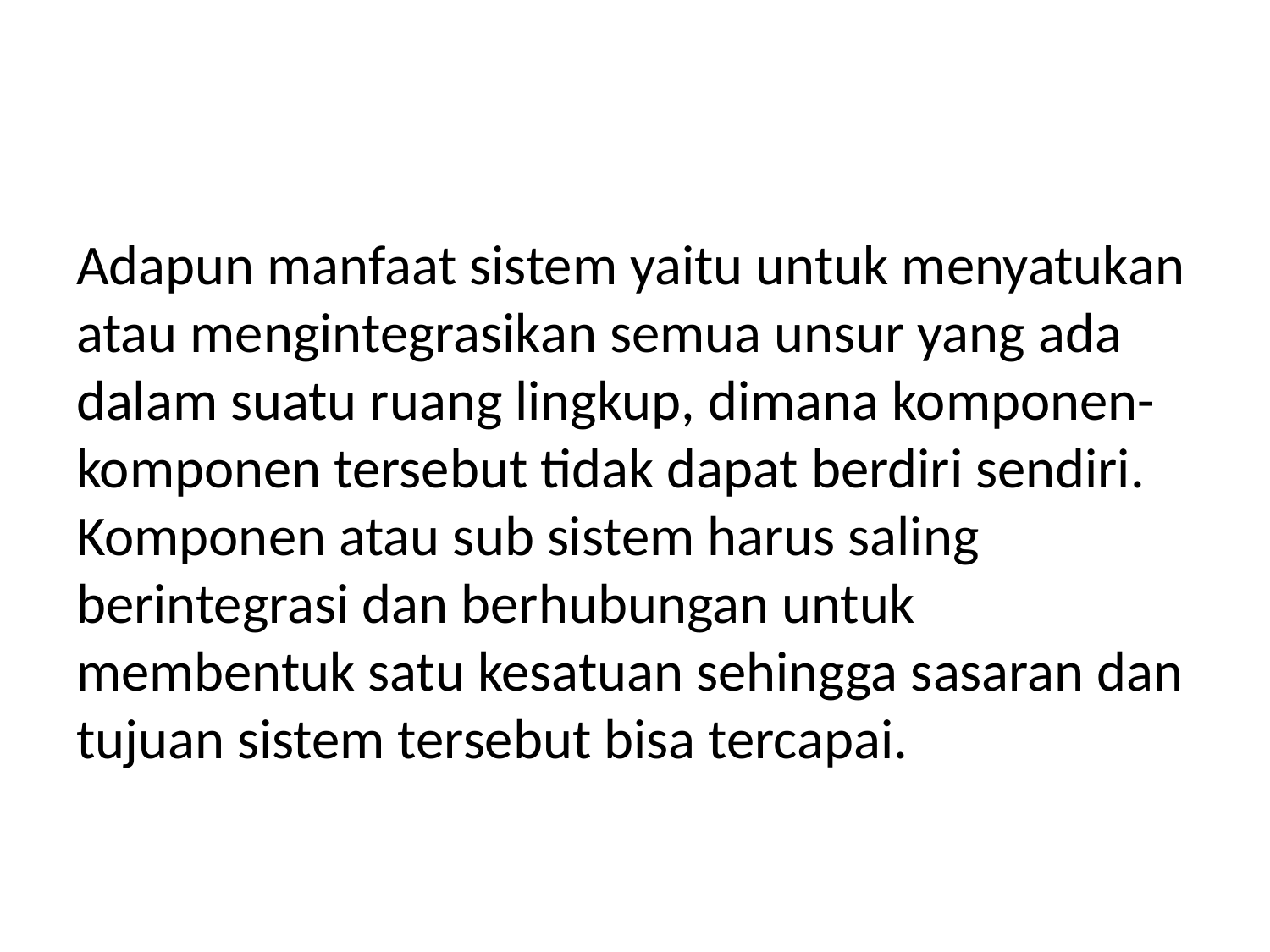

#
Adapun manfaat sistem yaitu untuk menyatukan atau mengintegrasikan semua unsur yang ada dalam suatu ruang lingkup, dimana komponen-komponen tersebut tidak dapat berdiri sendiri. Komponen atau sub sistem harus saling berintegrasi dan berhubungan untuk membentuk satu kesatuan sehingga sasaran dan tujuan sistem tersebut bisa tercapai.